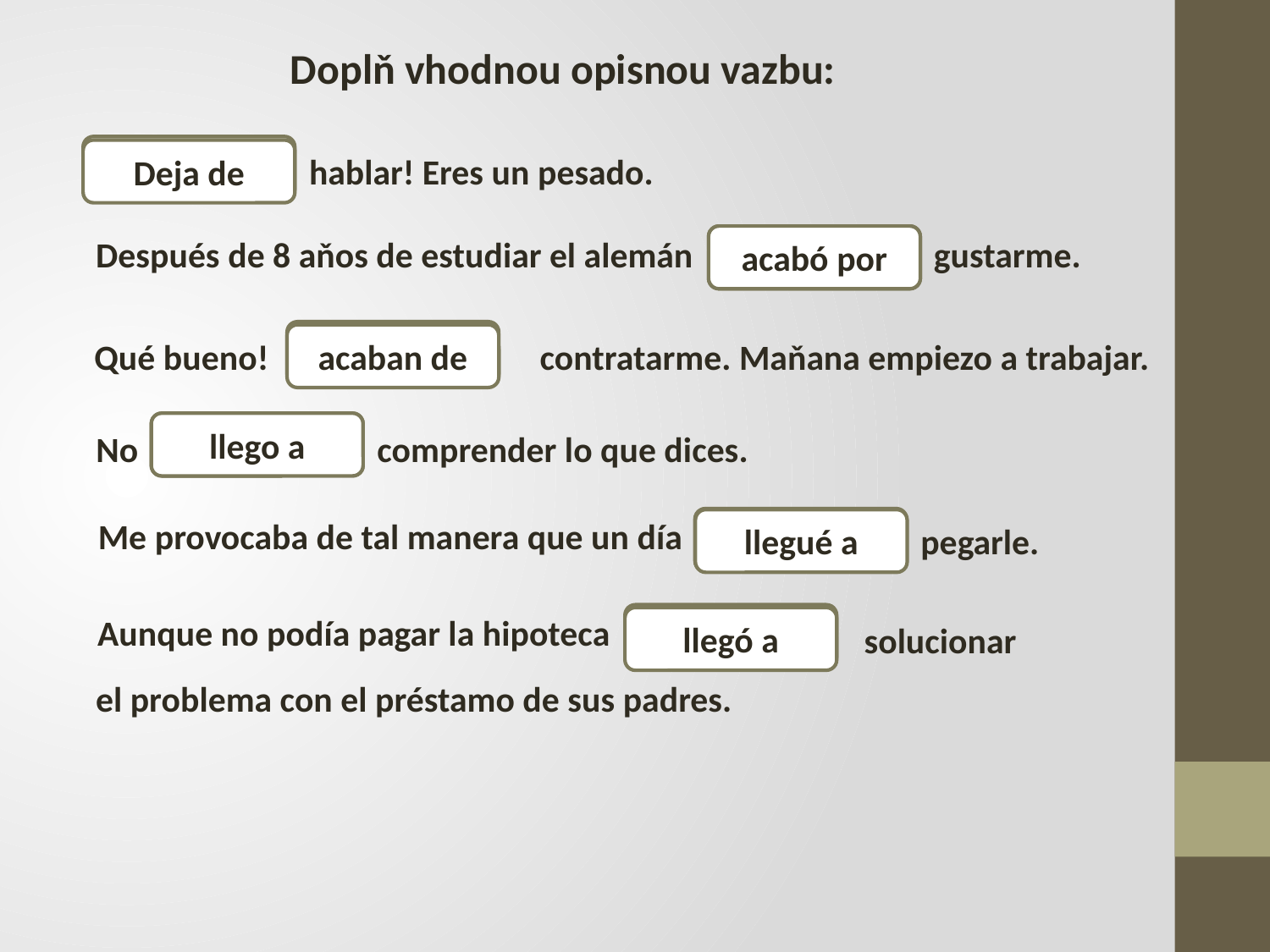

Doplň vhodnou opisnou vazbu:
(tú)
Deja de
hablar! Eres un pesado.
Después de 8 aňos de estudiar el alemán

acabó por
gustarme.
(ellos)
acaban de
Qué bueno!
contratarme. Maňana empiezo a trabajar.
(yo)
llego a
No
comprender lo que dices.
Me provocaba de tal manera que un día
(yo)
llegué a
pegarle.
Aunque no podía pagar la hipoteca
(él)
llegó a
solucionar
el problema con el préstamo de sus padres.